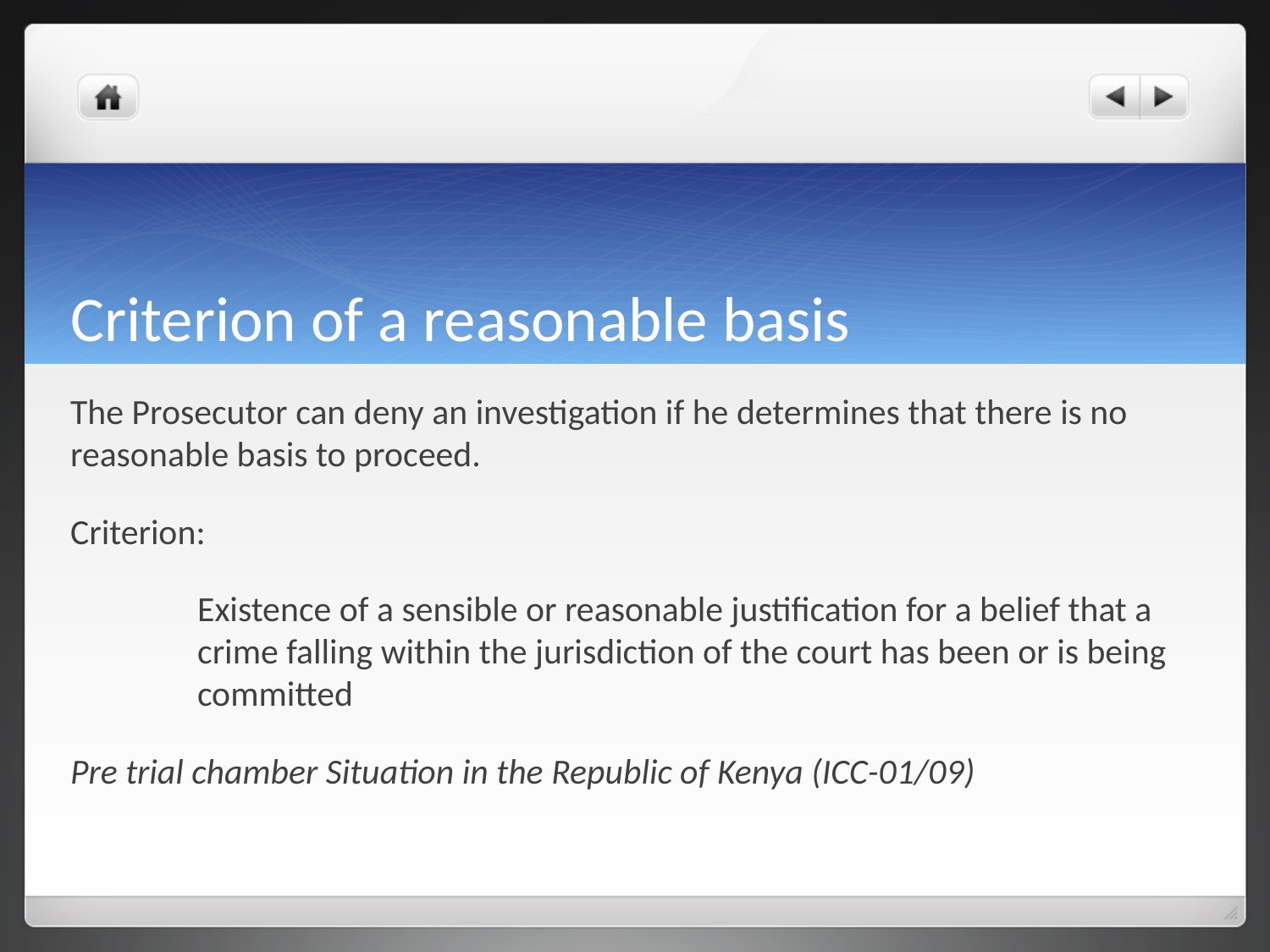

# Criterion of a reasonable basis
The Prosecutor can deny an investigation if he determines that there is no reasonable basis to proceed.
Criterion:
	Existence of a sensible or reasonable justification for a belief that a 	crime falling within the jurisdiction of the court has been or is being 	committed
Pre trial chamber Situation in the Republic of Kenya (ICC-01/09)